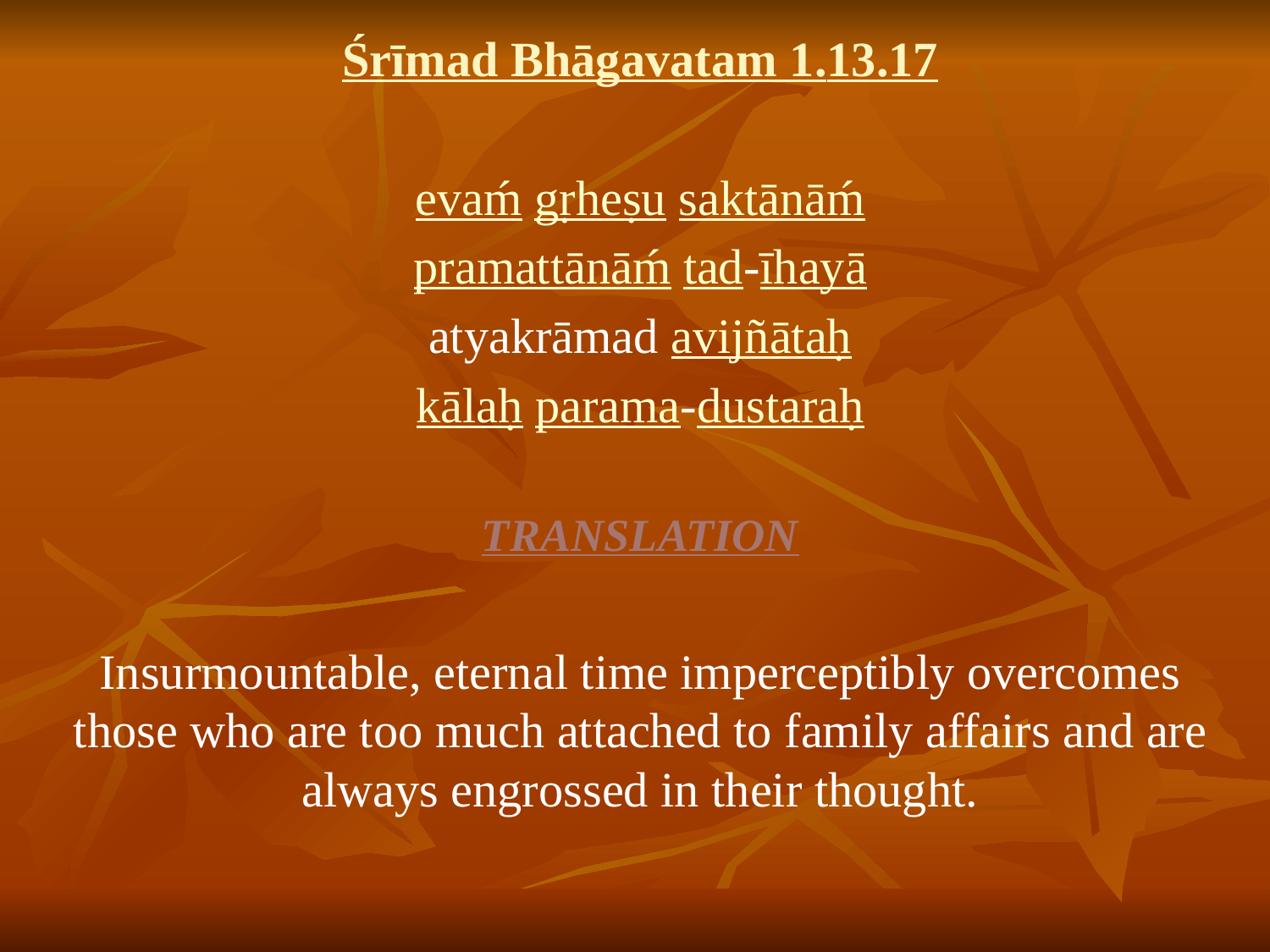

# Śrīmad Bhāgavatam 1.13.17

evaḿ gṛheṣu saktānāḿ
pramattānāḿ tad-īhayā
atyakrāmad avijñātaḥ
kālaḥ parama-dustaraḥ

TRANSLATION

Insurmountable, eternal time imperceptibly overcomes those who are too much attached to family affairs and are always engrossed in their thought.